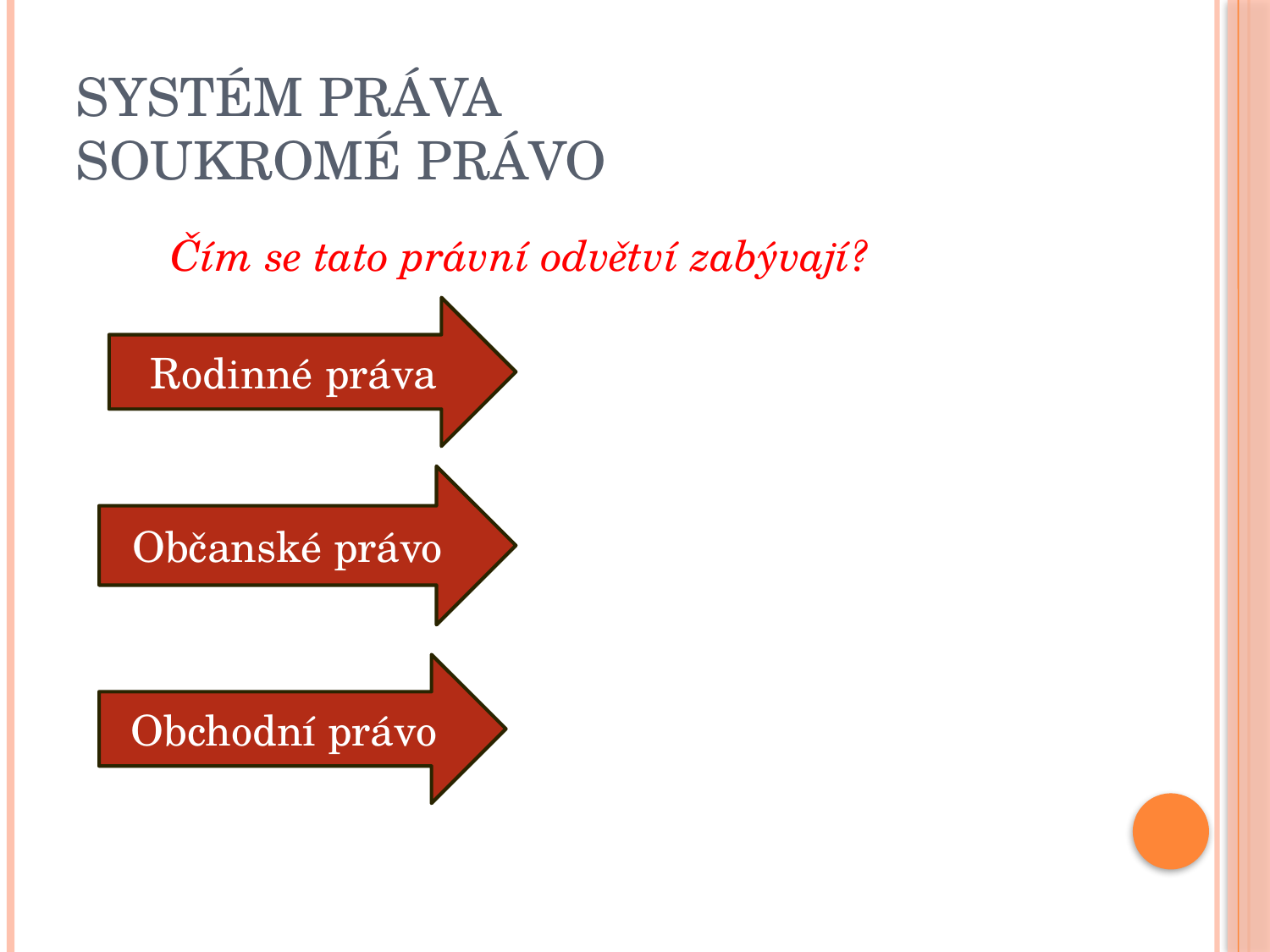

# Systém práva soukromé právo
        Čím se tato právní odvětví zabývají?

Rodinné práva
Občanské právo
Obchodní právo